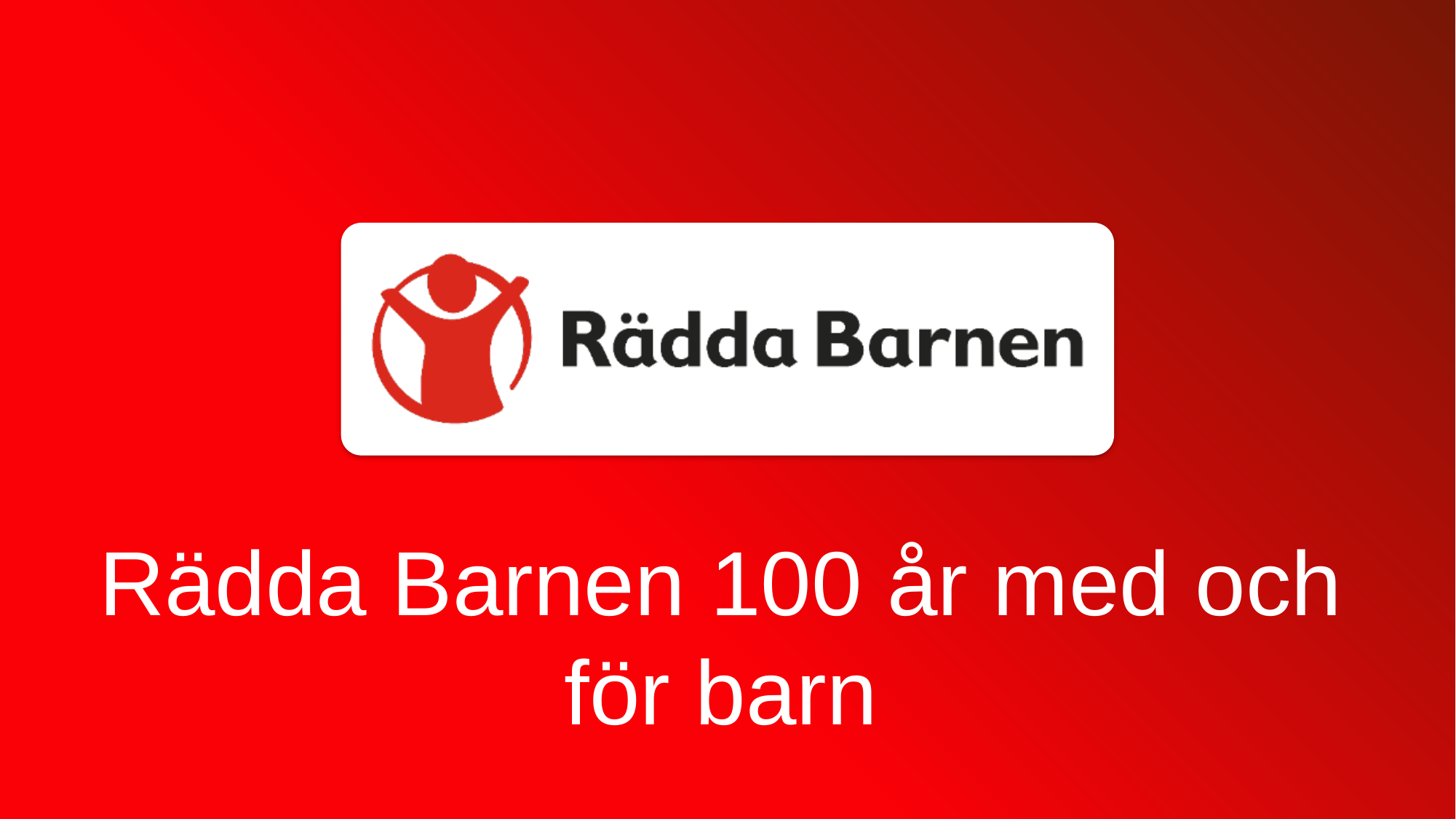

Rädda Barnen 100 år med och för barn